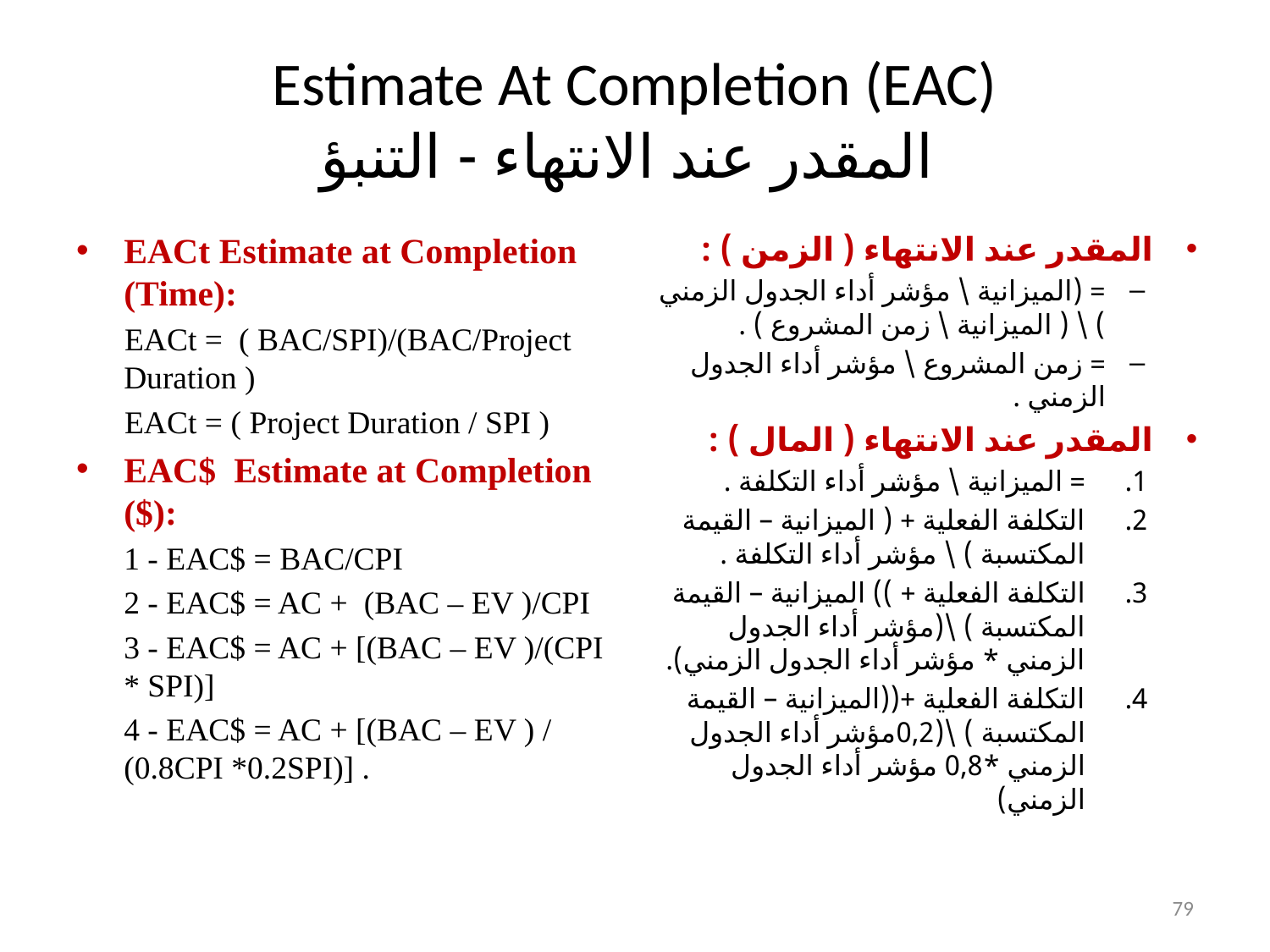

# Estimate At Completion (EAC) المقدر عند الانتهاء - التنبؤ
EACt Estimate at Completion (Time):
      EACt =  ( BAC/SPI)/(BAC/Project Duration )
      EACt = ( Project Duration / SPI )
EAC$  Estimate at Completion ($):
	1 - EAC$ = BAC/CPI
	2 - EAC$ = AC +  (BAC – EV )/CPI
	3 - EAC$ = AC + [(BAC – EV )/(CPI * SPI)]
	4 - EAC$ = AC + [(BAC – EV ) / (0.8CPI *0.2SPI)] .
المقدر عند الانتهاء ( الزمن ) :
= (الميزانية \ مؤشر أداء الجدول الزمني ) \ ( الميزانية \ زمن المشروع ) .
= زمن المشروع \ مؤشر أداء الجدول الزمني .
المقدر عند الانتهاء ( المال ) :
= الميزانية \ مؤشر أداء التكلفة .
التكلفة الفعلية + ( الميزانية – القيمة المكتسبة ) \ مؤشر أداء التكلفة .
التكلفة الفعلية + )) الميزانية – القيمة المكتسبة ) \(مؤشر أداء الجدول الزمني * مؤشر أداء الجدول الزمني).
التكلفة الفعلية +((الميزانية – القيمة المكتسبة ) \(0,2مؤشر أداء الجدول الزمني *0,8 مؤشر أداء الجدول الزمني)

79